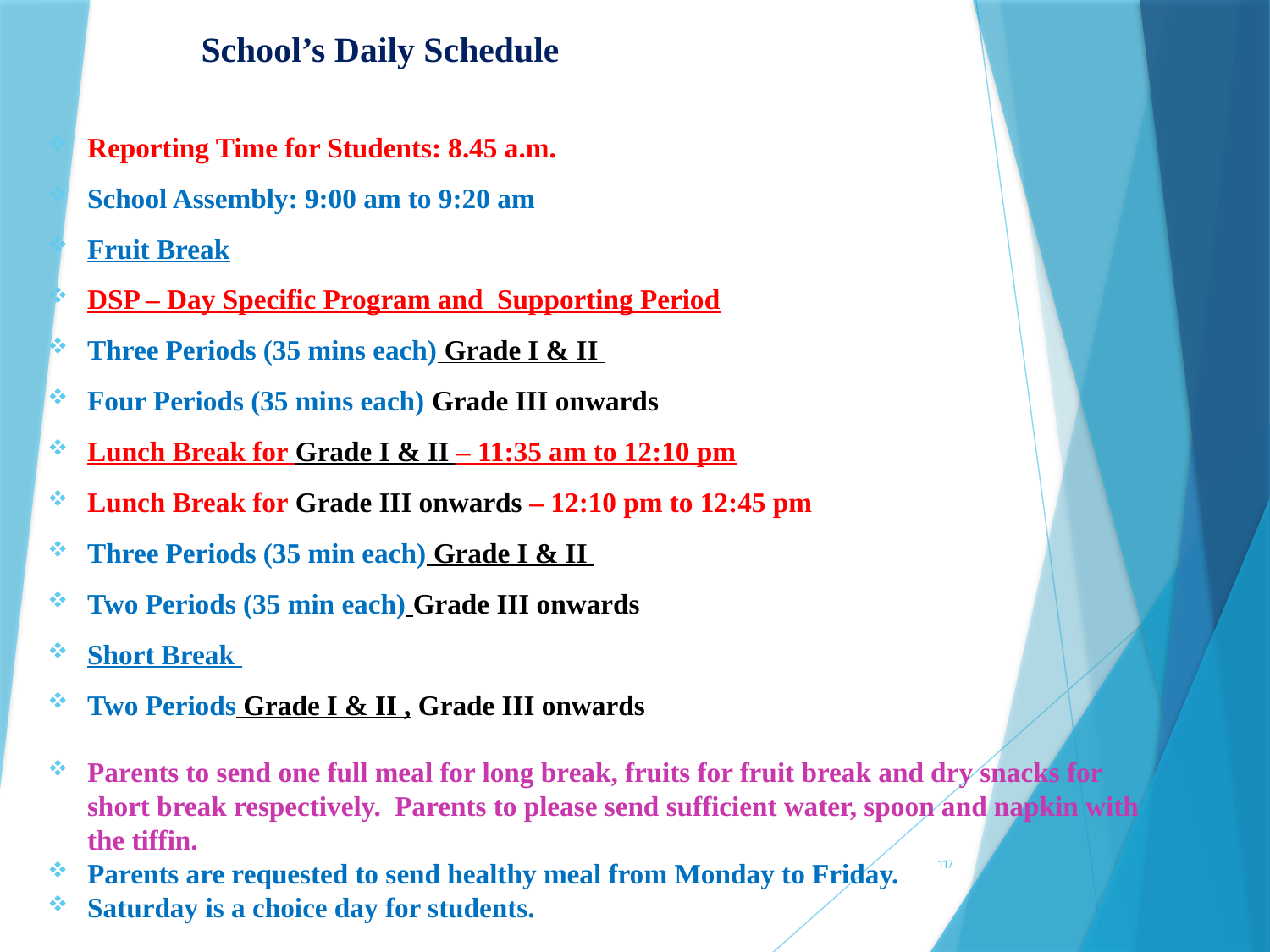

# School’s Daily Schedule
Reporting Time for Students: 8.45 a.m.
School Assembly: 9:00 am to 9:20 am
Fruit Break
DSP – Day Specific Program and  Supporting Period
Three Periods (35 mins each) Grade I & II
Four Periods (35 mins each) Grade III onwards
Lunch Break for Grade I & II – 11:35 am to 12:10 pm
Lunch Break for Grade III onwards – 12:10 pm to 12:45 pm
Three Periods (35 min each) Grade I & II
Two Periods (35 min each) Grade III onwards
Short Break
Two Periods Grade I & II , Grade III onwards

Parents to send one full meal for long break, fruits for fruit break and dry snacks for short break respectively.  Parents to please send sufficient water, spoon and napkin with the tiffin.
Parents are requested to send healthy meal from Monday to Friday.
Saturday is a choice day for students.

117